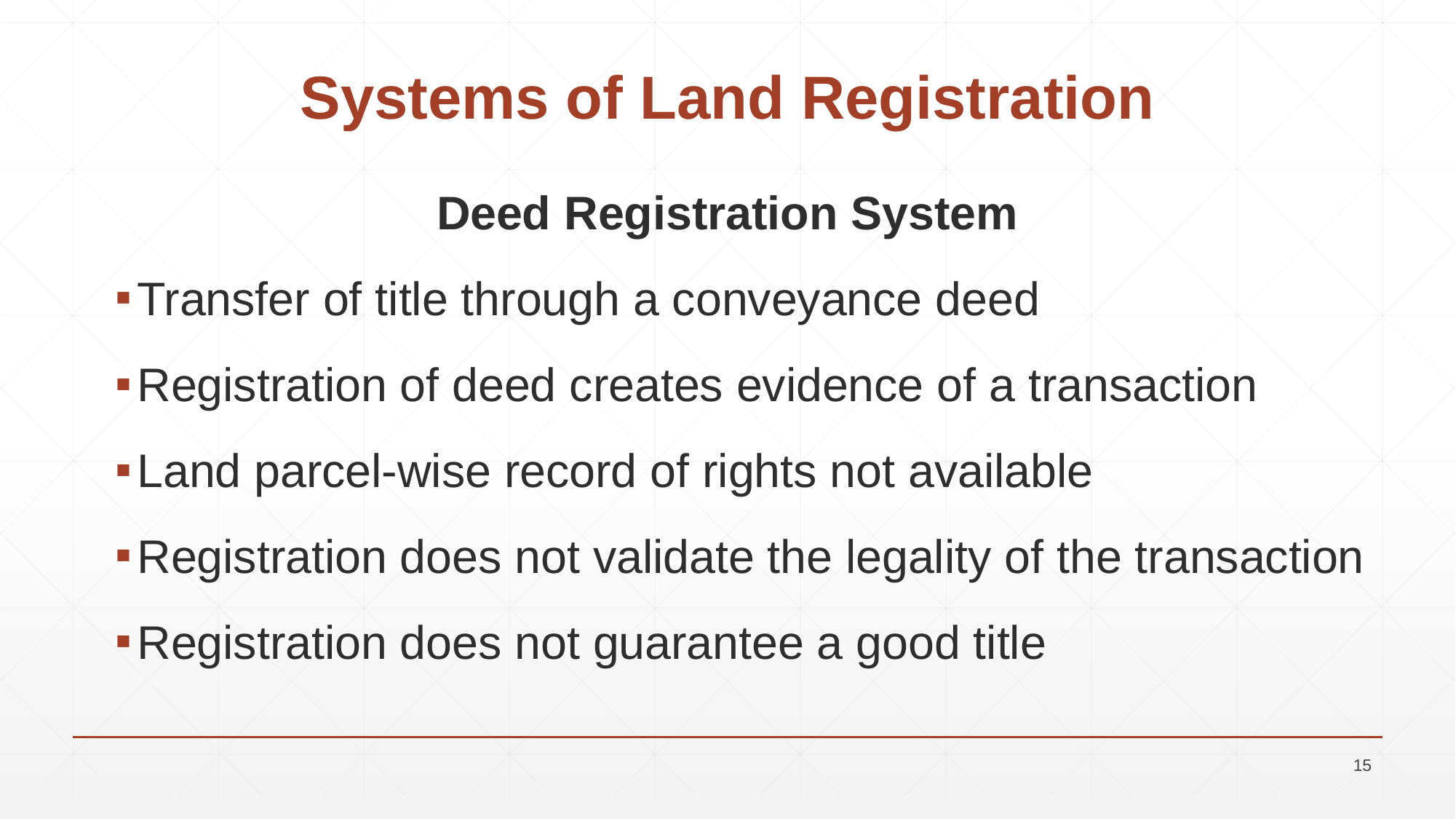

# Systems of Land Registration
Deed Registration System
Transfer of title through a conveyance deed
Registration of deed creates evidence of a transaction
Land parcel-wise record of rights not available
Registration does not validate the legality of the transaction
Registration does not guarantee a good title

15